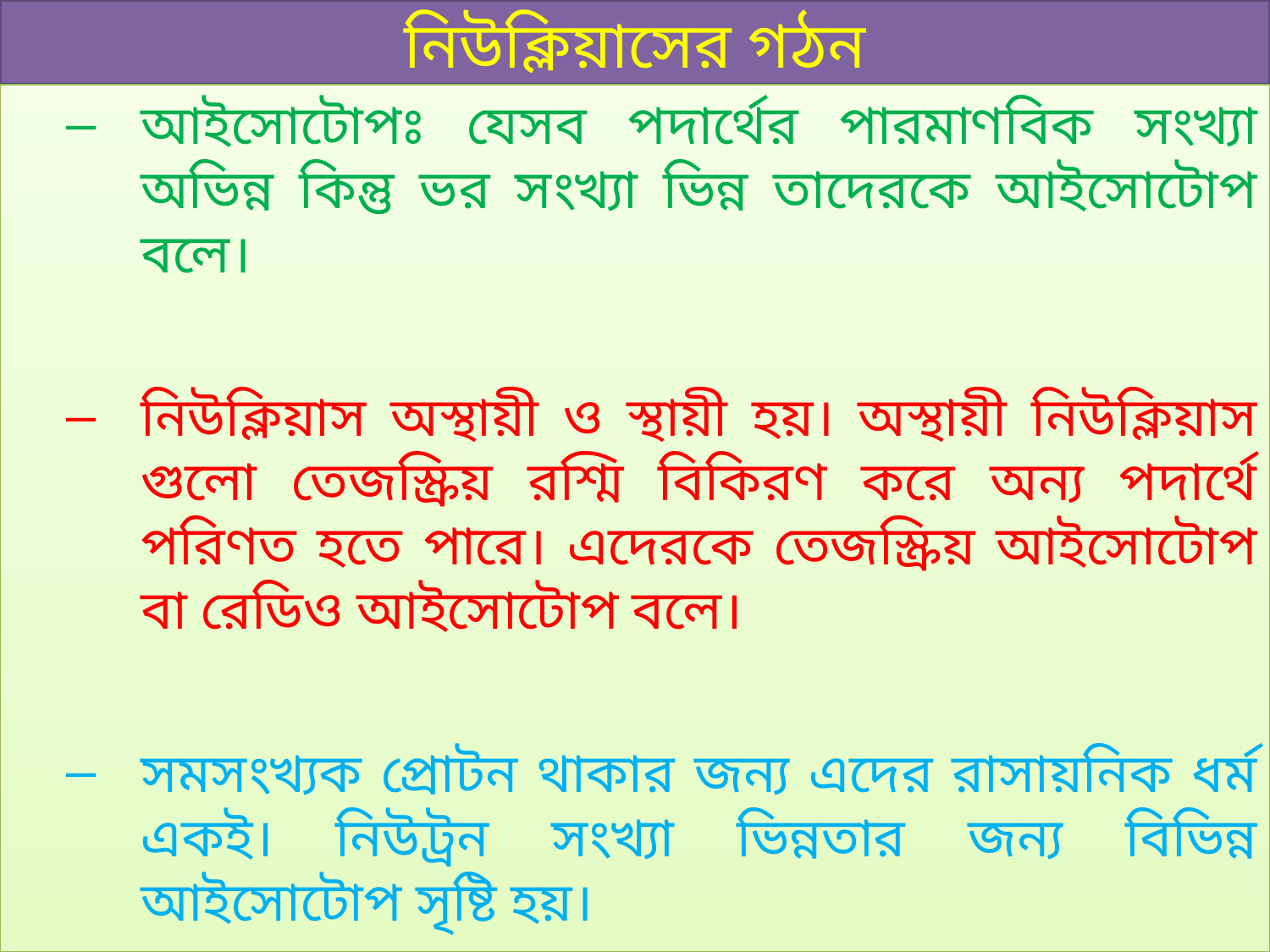

# নিউক্লিয়াসের গঠন
আইসোটোপঃ যেসব পদার্থের পারমাণবিক সংখ্যা অভিন্ন কিন্তু ভর সংখ্যা ভিন্ন তাদেরকে আইসোটোপ বলে।

নিউক্লিয়াস অস্থায়ী ও স্থায়ী হয়। অস্থায়ী নিউক্লিয়াস গুলো তেজস্ক্রিয় রশ্মি বিকিরণ করে অন্য পদার্থে পরিণত হতে পারে। এদেরকে তেজস্ক্রিয় আইসোটোপ বা রেডিও আইসোটোপ বলে।

সমসংখ্যক প্রোটন থাকার জন্য এদের রাসায়নিক ধর্ম একই। নিউট্রন সংখ্যা ভিন্নতার জন্য বিভিন্ন আইসোটোপ সৃষ্টি হয়।